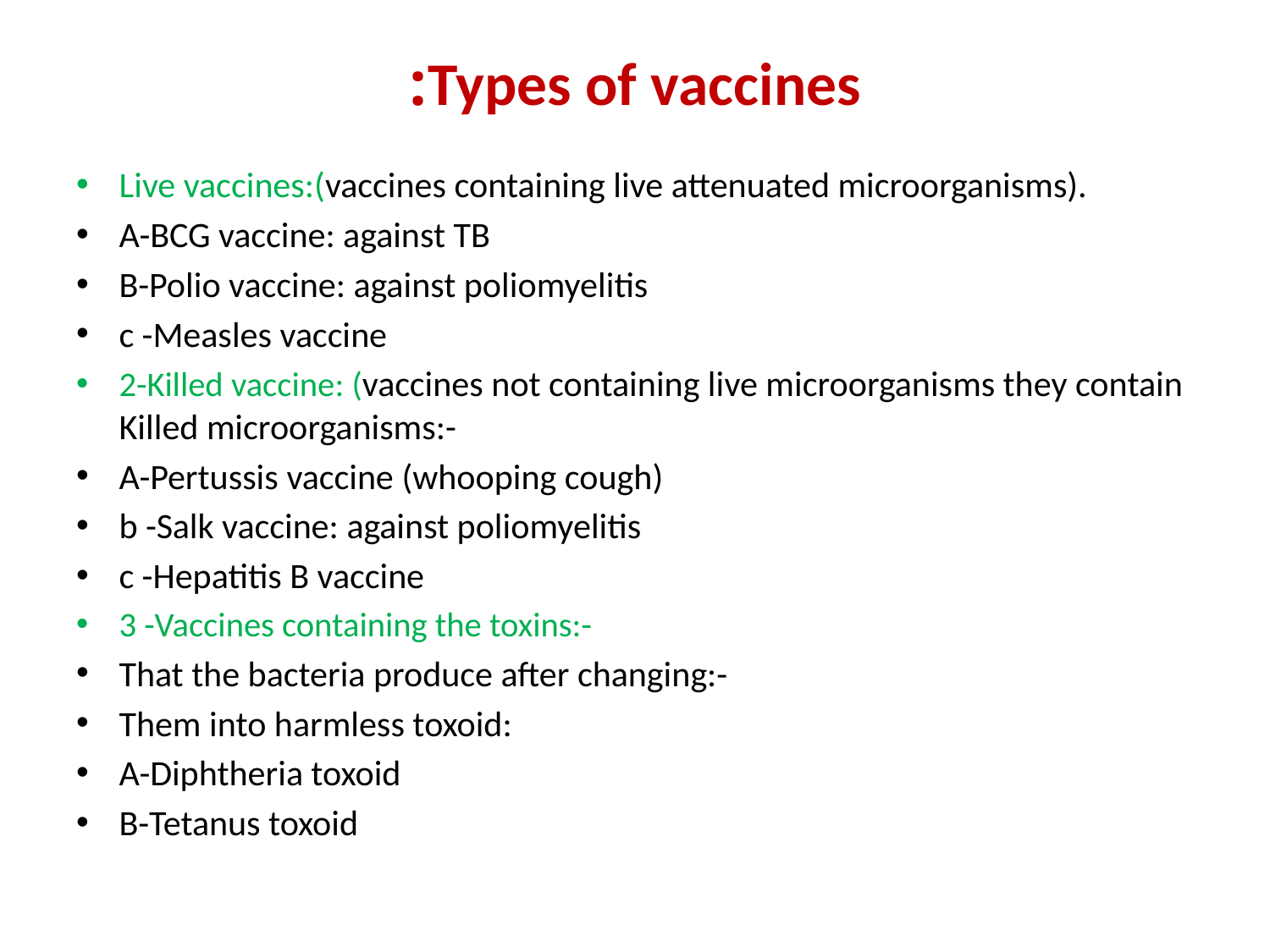

# Types of vaccines:
Live vaccines:(vaccines containing live attenuated microorganisms).
A-BCG vaccine: against TB
B-Polio vaccine: against poliomyelitis
c -Measles vaccine
2-Killed vaccine: (vaccines not containing live microorganisms they contain Killed microorganisms:-
A-Pertussis vaccine (whooping cough)
b -Salk vaccine: against poliomyelitis
c -Hepatitis B vaccine
3 -Vaccines containing the toxins:-
That the bacteria produce after changing:-
Them into harmless toxoid:
A-Diphtheria toxoid
B-Tetanus toxoid